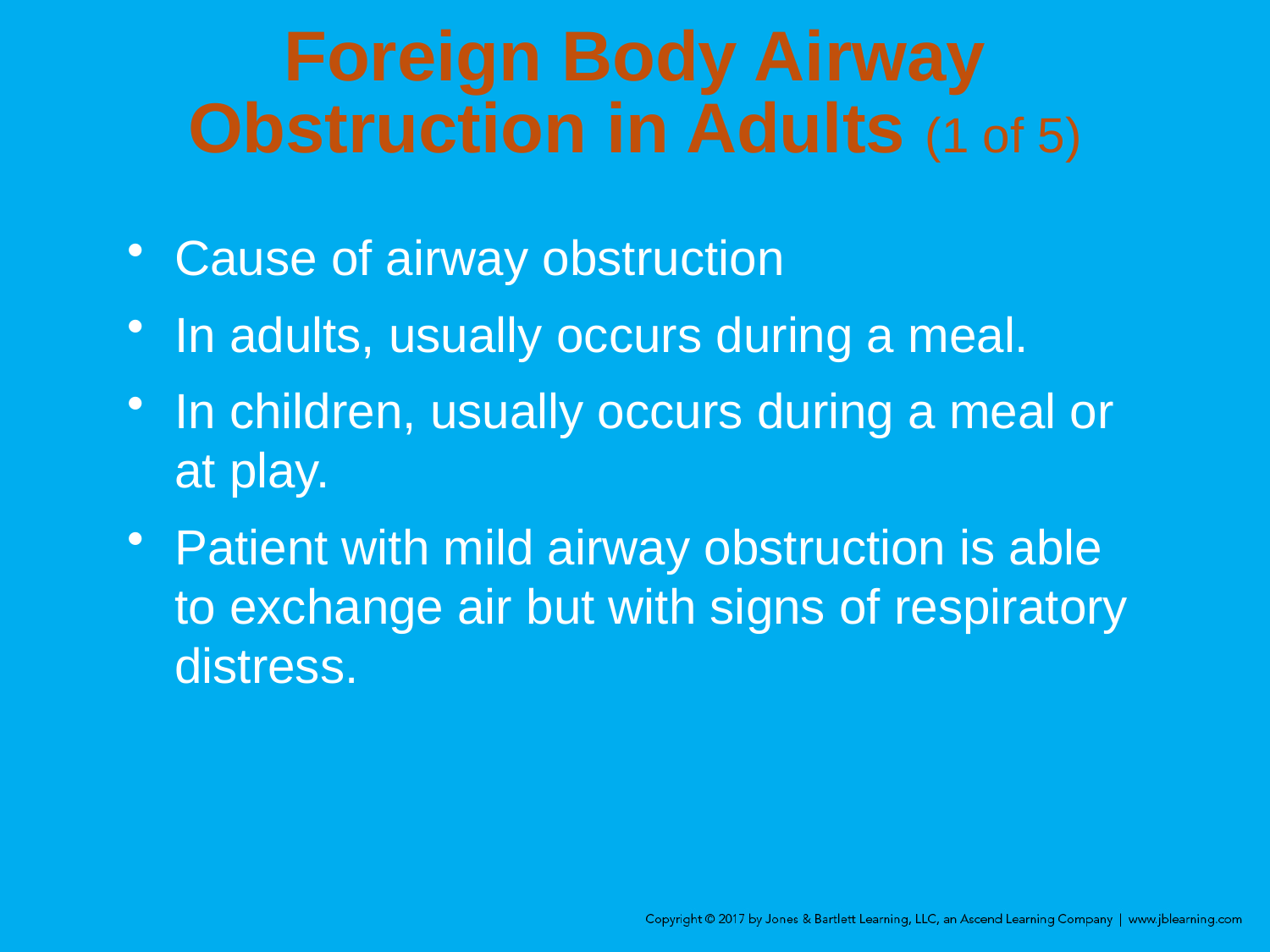

# Foreign Body Airway Obstruction in Adults (1 of 5)
Cause of airway obstruction
In adults, usually occurs during a meal.
In children, usually occurs during a meal or at play.
Patient with mild airway obstruction is able to exchange air but with signs of respiratory distress.